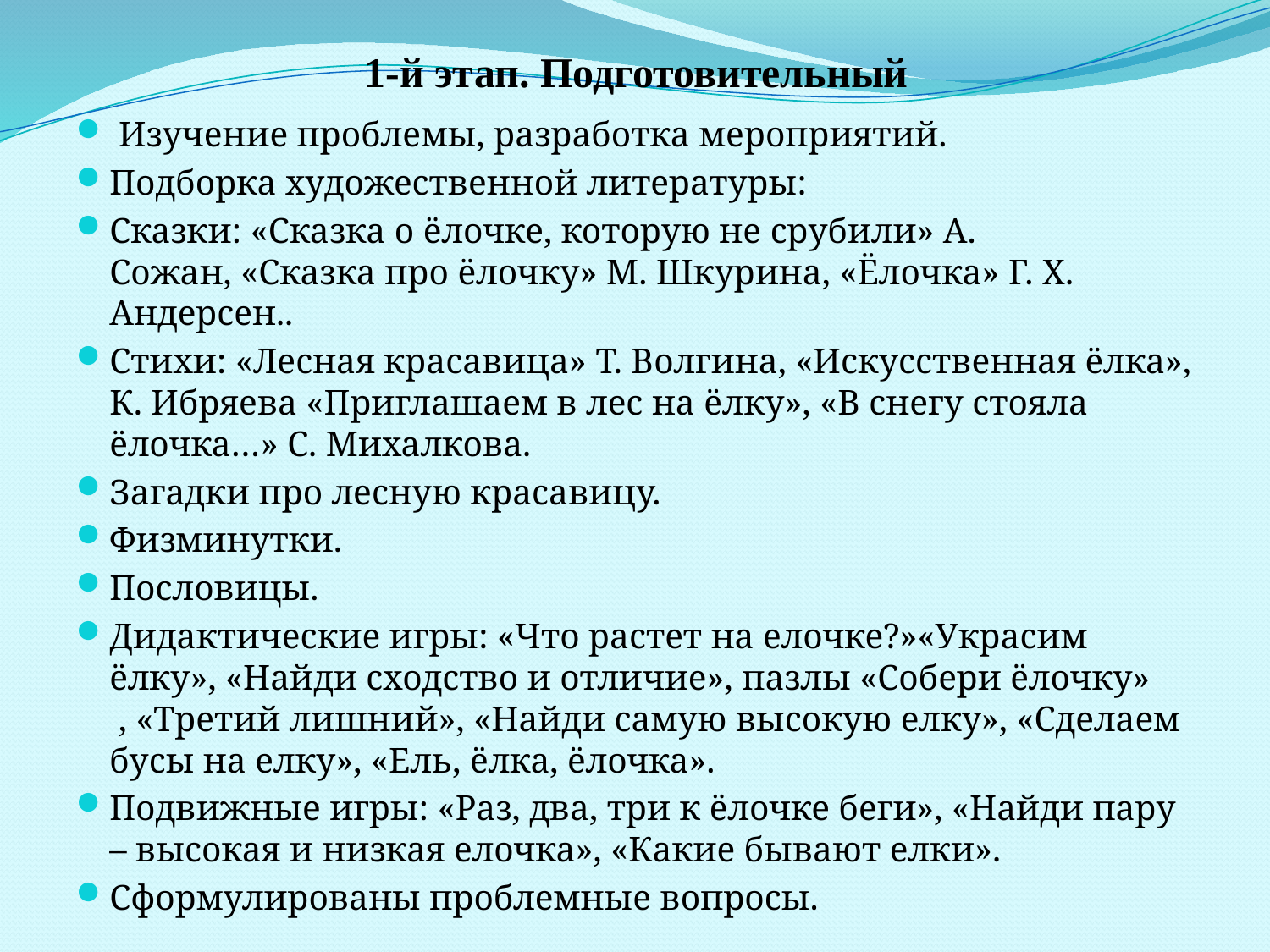

# 1-й этап. Подготовительный
 Изучение проблемы, разработка мероприятий.
Подборка художественной литературы:
Сказки: «Сказка о ёлочке, которую не срубили» А. Сожан, «Сказка про ёлочку» М. Шкурина, «Ёлочка» Г. Х. Андерсен..
Стихи: «Лесная красавица» Т. Волгина, «Искусственная ёлка», К. Ибряева «Приглашаем в лес на ёлку», «В снегу стояла ёлочка…» С. Михалкова.
Загадки про лесную красавицу.
Физминутки.
Пословицы.
Дидактические игры: «Что растет на елочке?»«Украсим ёлку», «Найди сходство и отличие», пазлы «Собери ёлочку»  , «Третий лишний», «Найди самую высокую елку», «Сделаем бусы на елку», «Ель, ёлка, ёлочка».
Подвижные игры: «Раз, два, три к ёлочке беги», «Найди пару – высокая и низкая елочка», «Какие бывают елки».
Сформулированы проблемные вопросы.